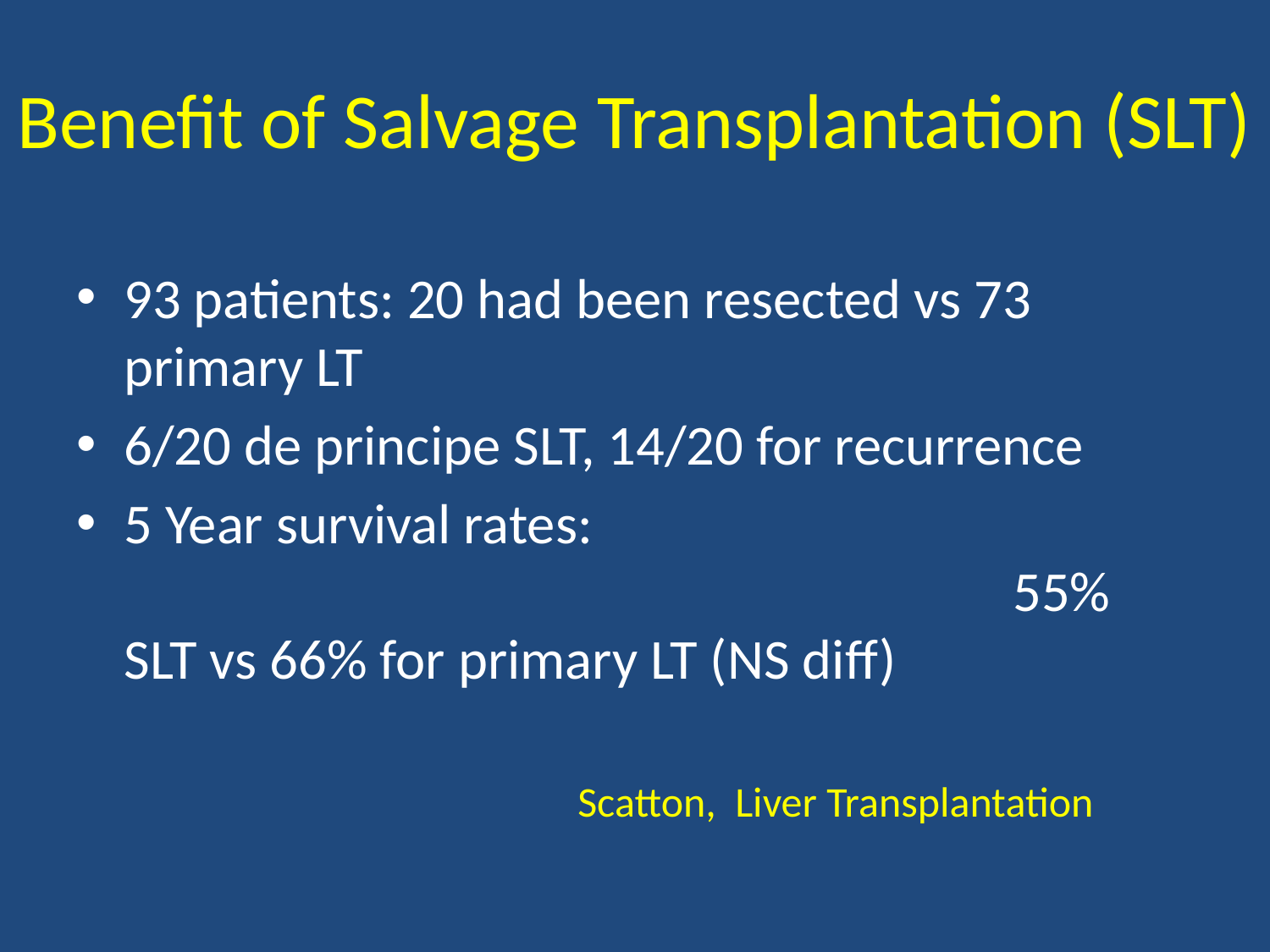

# Benefit of Salvage Transplantation (SLT)
93 patients: 20 had been resected vs 73 primary LT
6/20 de principe SLT, 14/20 for recurrence
5 Year survival rates: 												55% SLT vs 66% for primary LT (NS diff)
Scatton,  Liver Transplantation